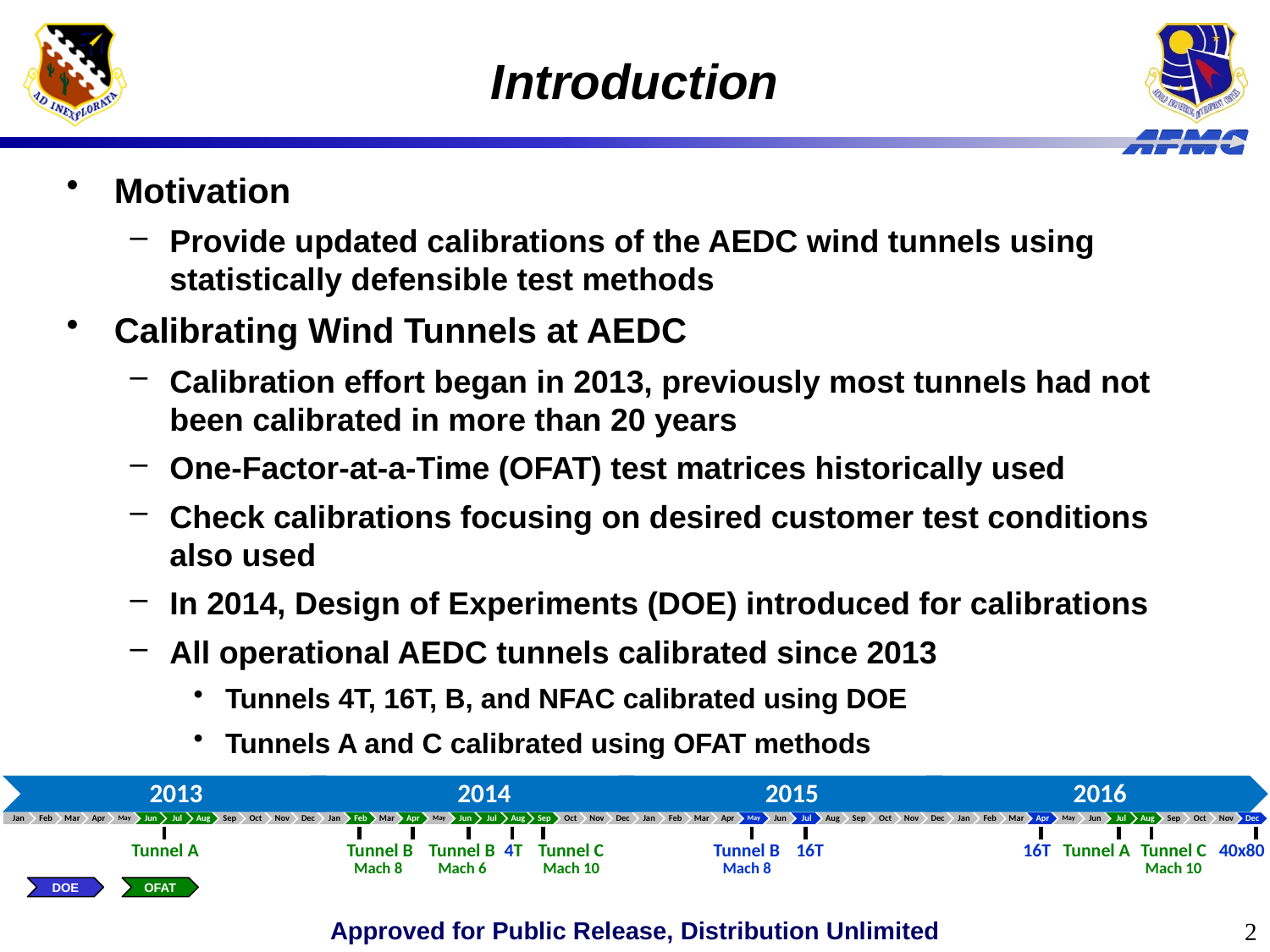

# Introduction
Motivation
Provide updated calibrations of the AEDC wind tunnels using statistically defensible test methods
Calibrating Wind Tunnels at AEDC
Calibration effort began in 2013, previously most tunnels had not been calibrated in more than 20 years
One-Factor-at-a-Time (OFAT) test matrices historically used
Check calibrations focusing on desired customer test conditions also used
In 2014, Design of Experiments (DOE) introduced for calibrations
All operational AEDC tunnels calibrated since 2013
Tunnels 4T, 16T, B, and NFAC calibrated using DOE
Tunnels A and C calibrated using OFAT methods
Jan
Feb
Mar
Apr
May
Jun
Jul
Aug
Sep
Oct
Nov
Dec
Jan
Feb
Mar
Apr
May
Jun
Jul
Aug
Sep
Oct
Nov
Dec
Jan
Feb
Mar
Apr
May
Jun
Jul
Aug
Sep
Oct
Nov
Dec
Jan
Feb
Mar
Apr
May
Jun
Jul
Aug
Sep
Oct
Nov
Dec
2013
2014
2015
2016
Tunnel A
Tunnel B
Tunnel B
4T
Tunnel C
Tunnel B
16T
16T
Tunnel A
Tunnel C
40x80
Mach 8
Mach 6
Mach 10
Mach 8
Mach 10
DOE
OFAT
2